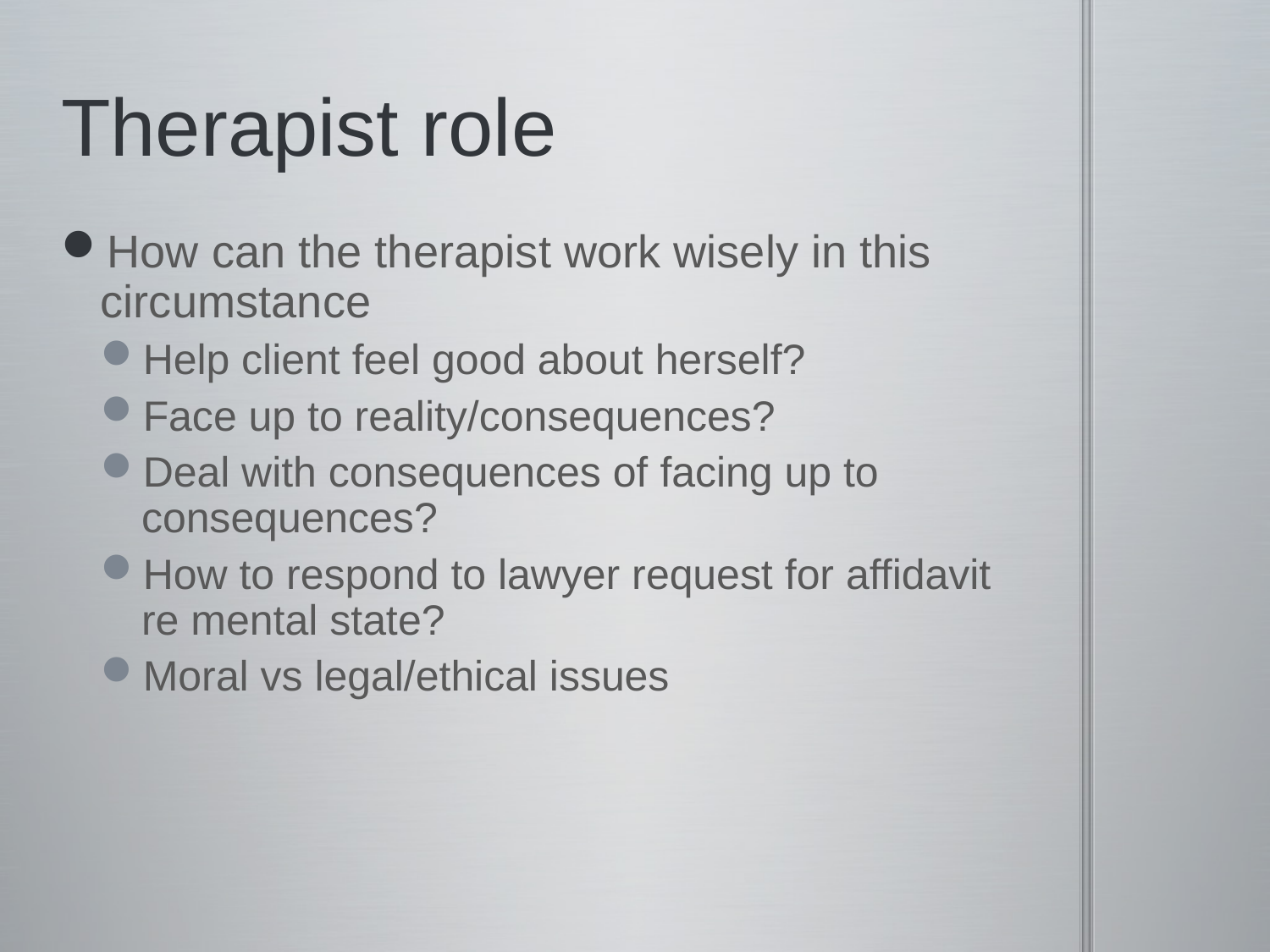

# Therapist role
How can the therapist work wisely in this circumstance
Help client feel good about herself?
Face up to reality/consequences?
Deal with consequences of facing up to consequences?
How to respond to lawyer request for affidavit re mental state?
Moral vs legal/ethical issues